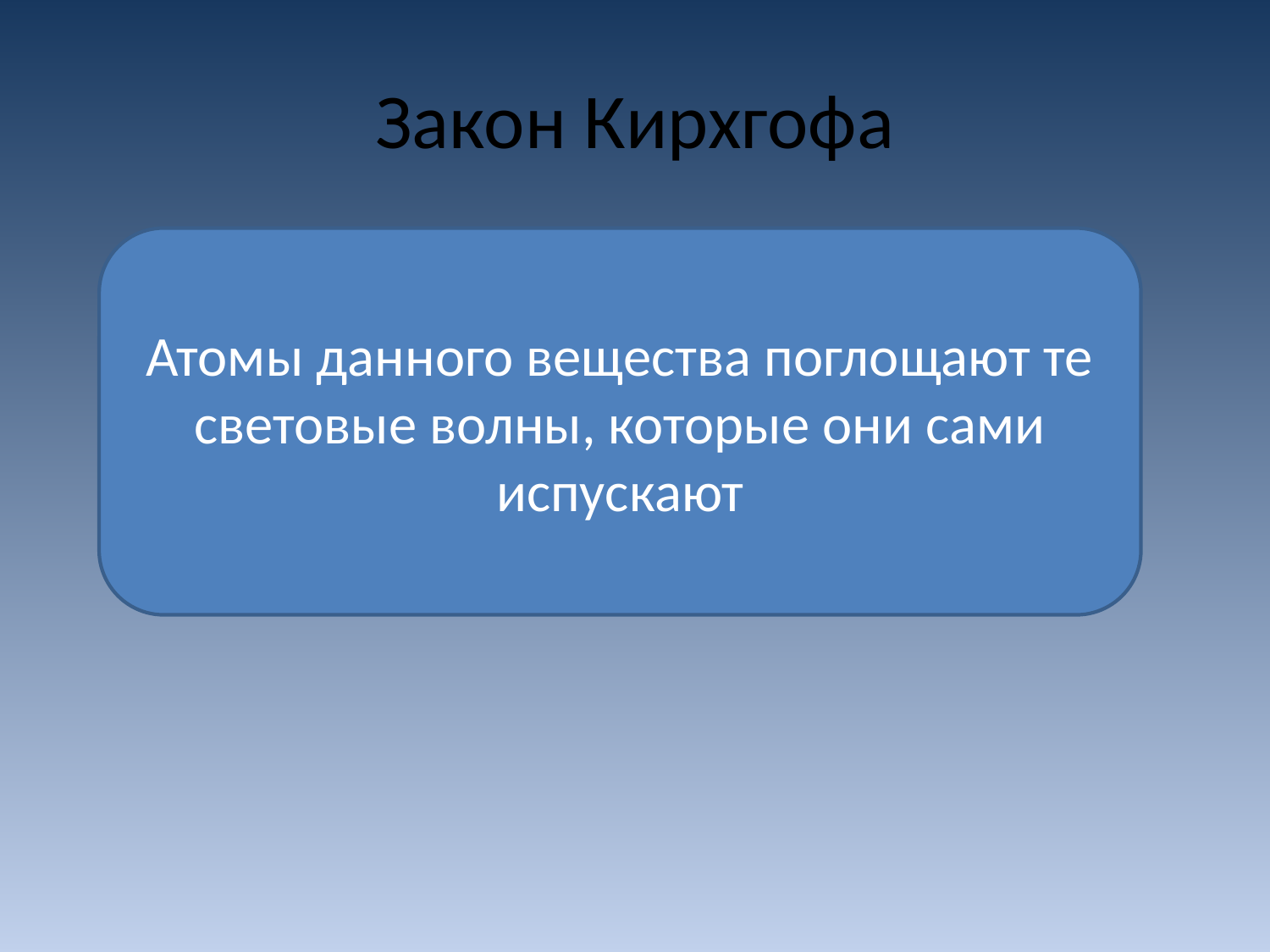

# Закон Кирхгофа
Атомы данного вещества поглощают те световые волны, которые они сами испускают